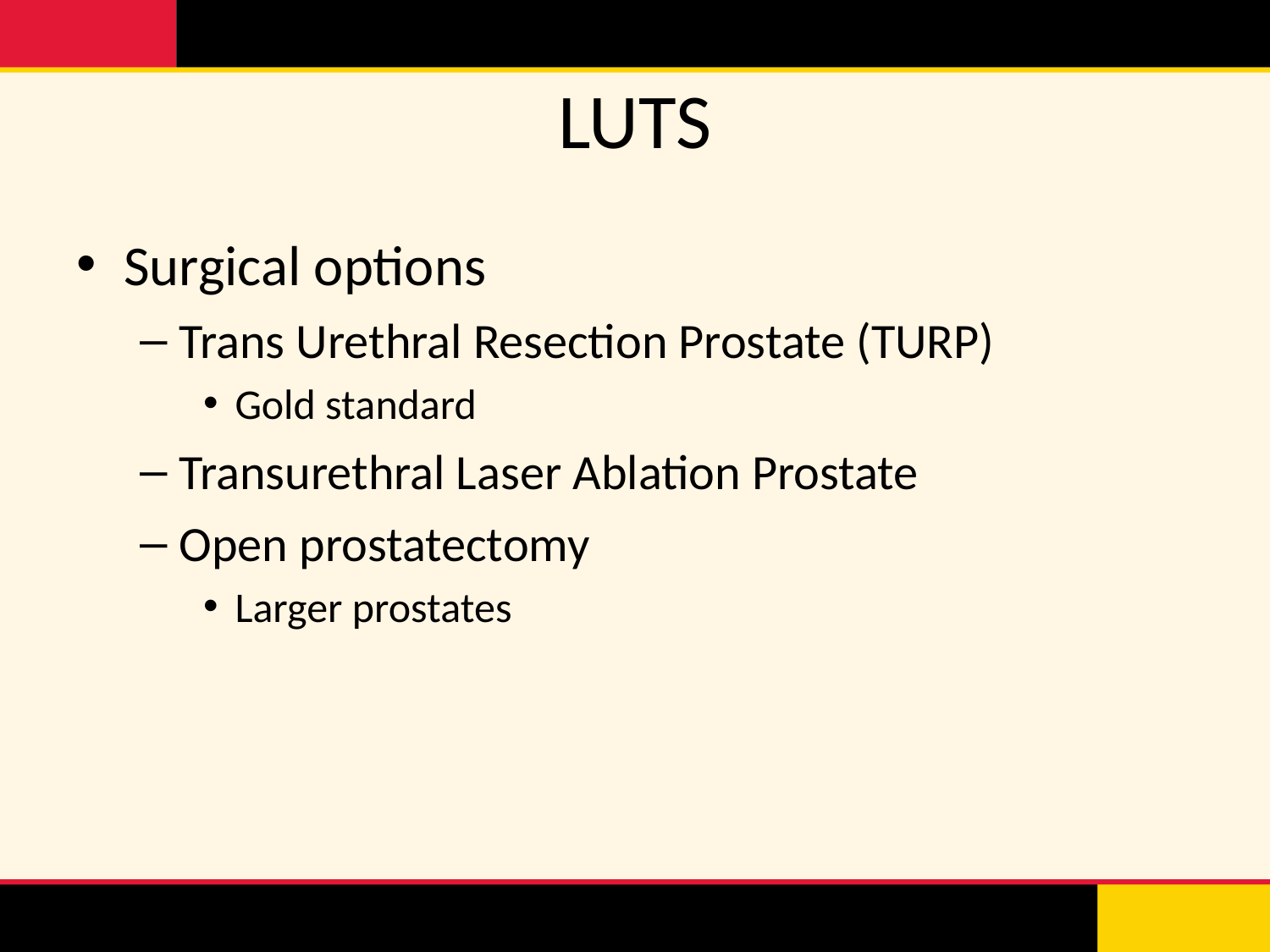

# LUTS
Surgical options
Trans Urethral Resection Prostate (TURP)
Gold standard
Transurethral Laser Ablation Prostate
Open prostatectomy
Larger prostates